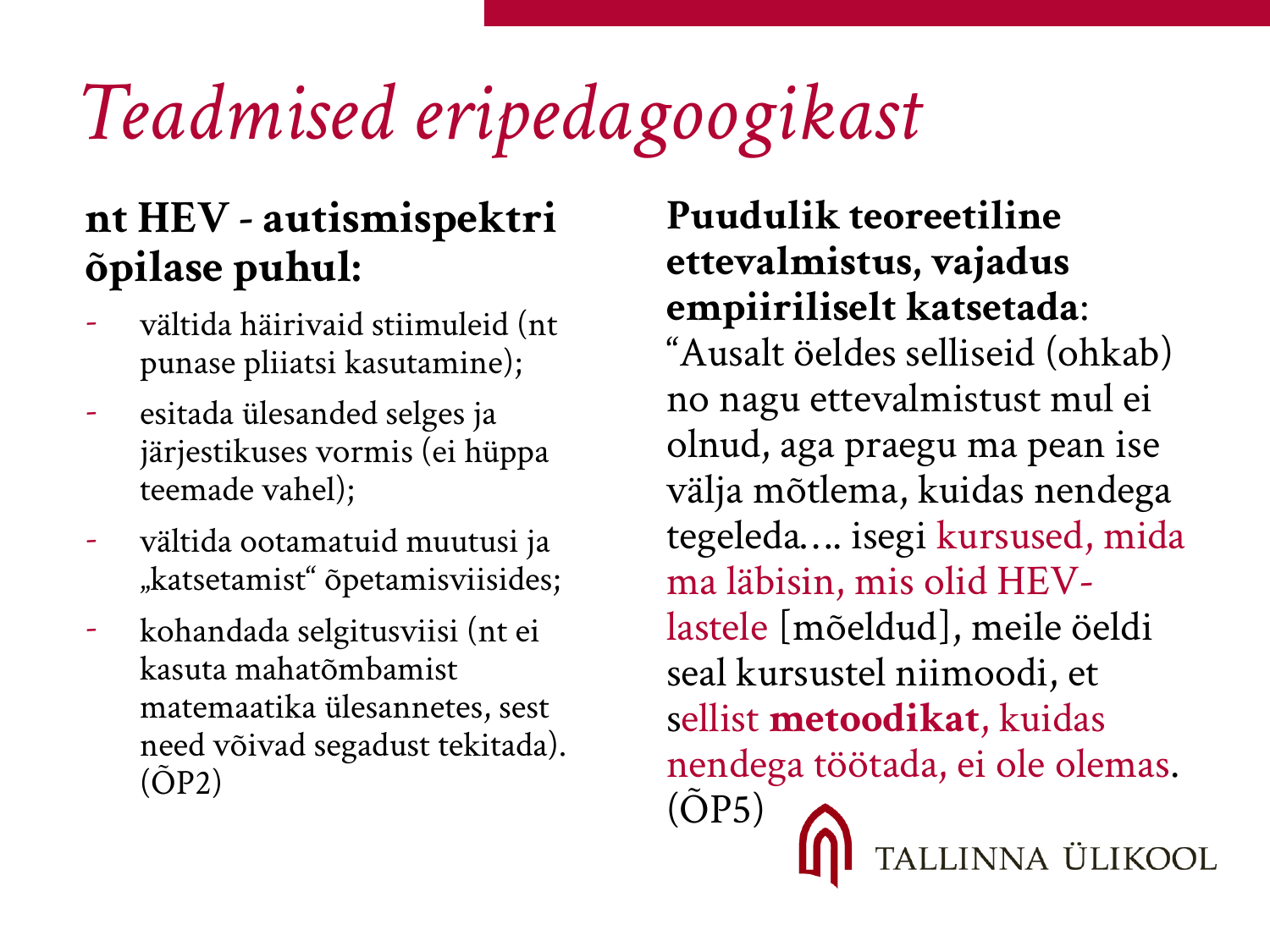

# Teadmised eripedagoogikast
nt HEV - autismispektri õpilase puhul:
vältida häirivaid stiimuleid (nt punase pliiatsi kasutamine);
esitada ülesanded selges ja järjestikuses vormis (ei hüppa teemade vahel);
vältida ootamatuid muutusi ja „katsetamist“ õpetamisviisides;
kohandada selgitusviisi (nt ei kasuta mahatõmbamist matemaatika ülesannetes, sest need võivad segadust tekitada). (ÕP2)

Puudulik teoreetiline ettevalmistus, vajadus empiiriliselt katsetada: “Ausalt öeldes selliseid (ohkab) no nagu ettevalmistust mul ei olnud, aga praegu ma pean ise välja mõtlema, kuidas nendega tegeleda…. isegi kursused, mida ma läbisin, mis olid HEV-lastele [mõeldud], meile öeldi seal kursustel niimoodi, et sellist metoodikat, kuidas nendega töötada, ei ole olemas. (ÕP5)